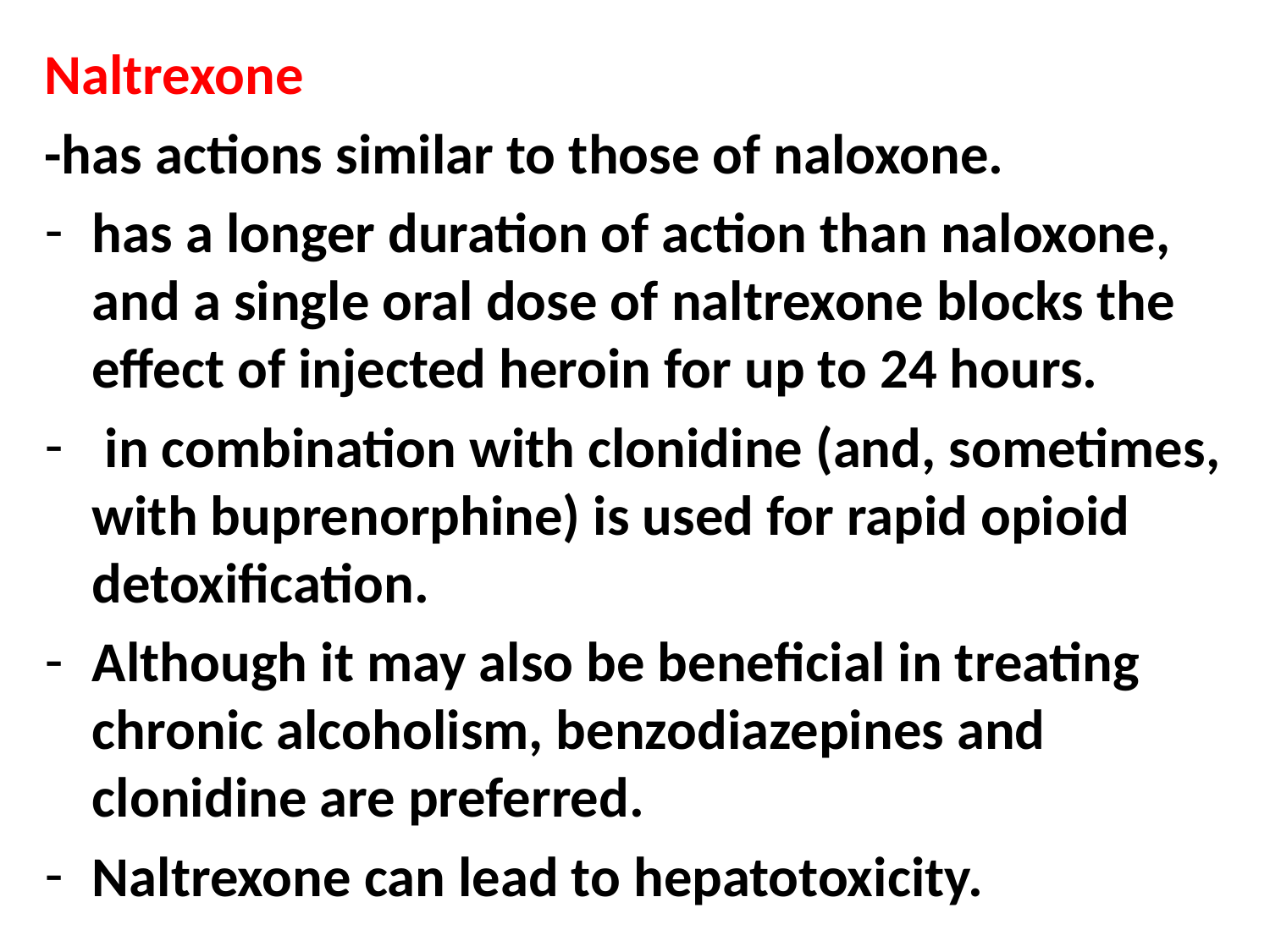

Naltrexone
-has actions similar to those of naloxone.
has a longer duration of action than naloxone, and a single oral dose of naltrexone blocks the effect of injected heroin for up to 24 hours.
 in combination with clonidine (and, sometimes, with buprenorphine) is used for rapid opioid detoxification.
Although it may also be beneficial in treating chronic alcoholism, benzodiazepines and clonidine are preferred.
Naltrexone can lead to hepatotoxicity.